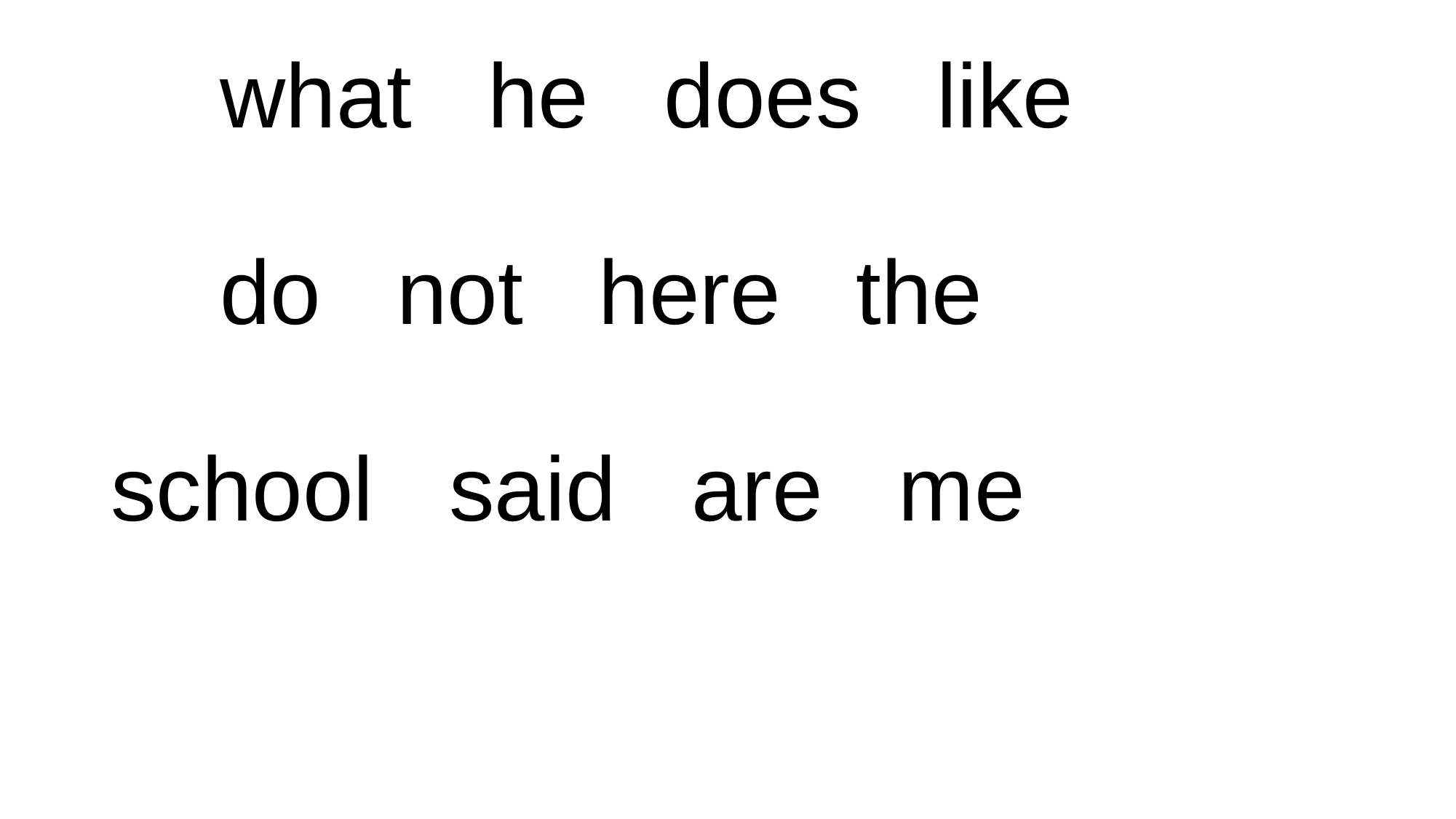

# what   he   does   like do   not   here   the school   said   are   me